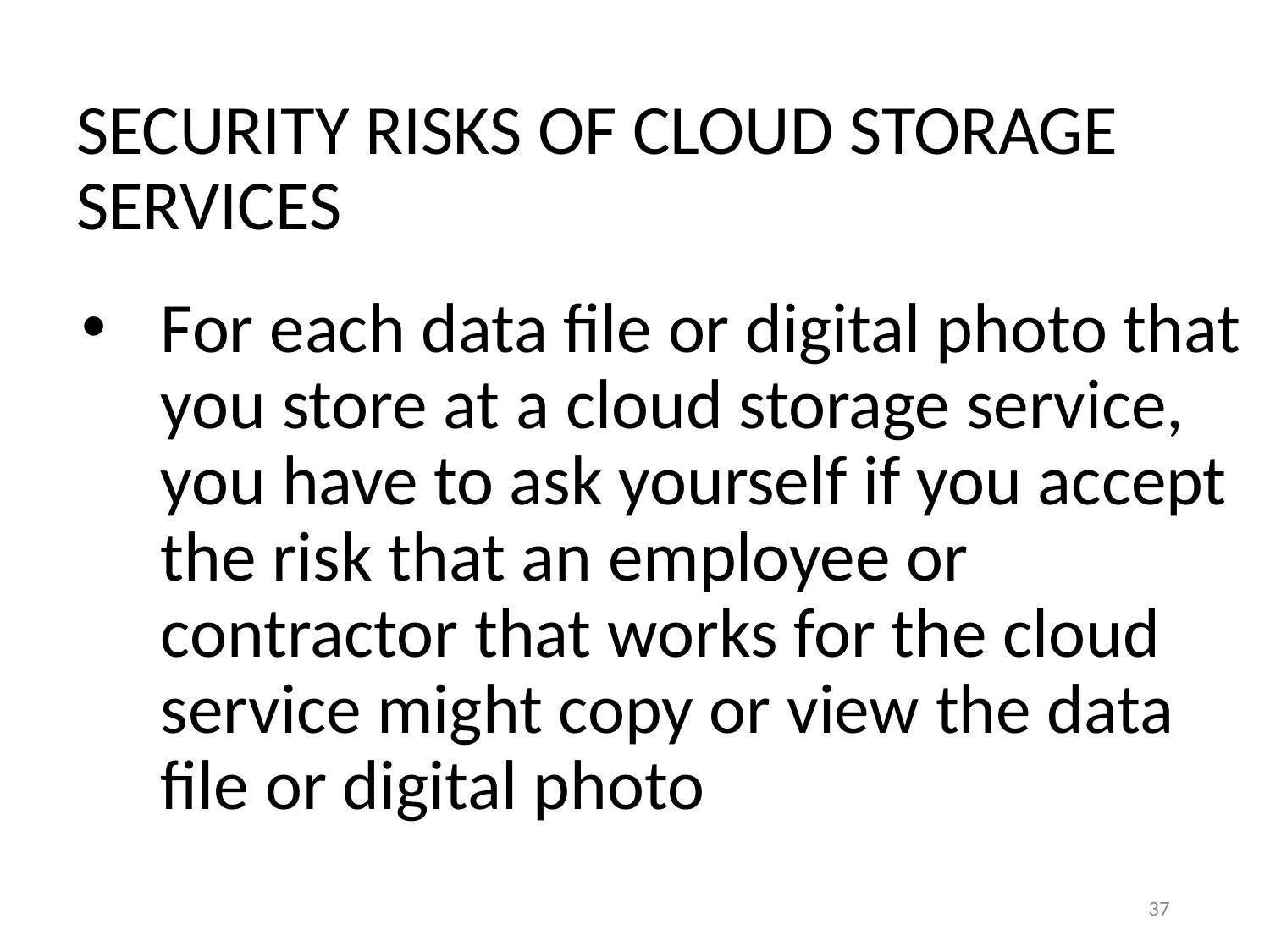

SECURITY RISKS OF CLOUD STORAGE SERVICES
For each data file or digital photo that you store at a cloud storage service, you have to ask yourself if you accept the risk that an employee or contractor that works for the cloud service might copy or view the data file or digital photo
37
37